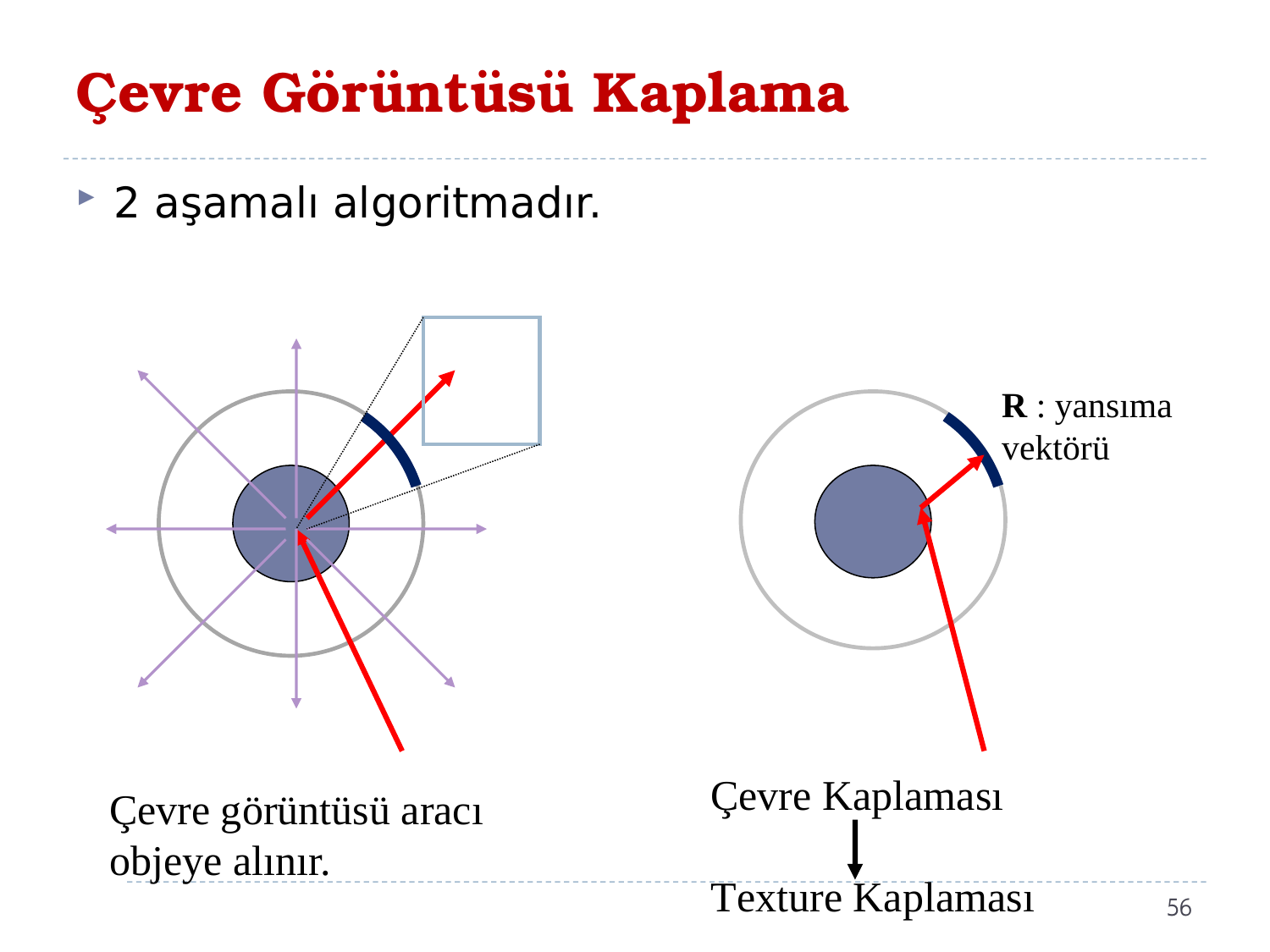

# Çevre Görüntüsü Kaplama
2 aşamalı algoritmadır.

R : yansıma
vektörü

Çevre Kaplaması

Texture Kaplaması
Çevre görüntüsü aracı
objeye alınır.

56